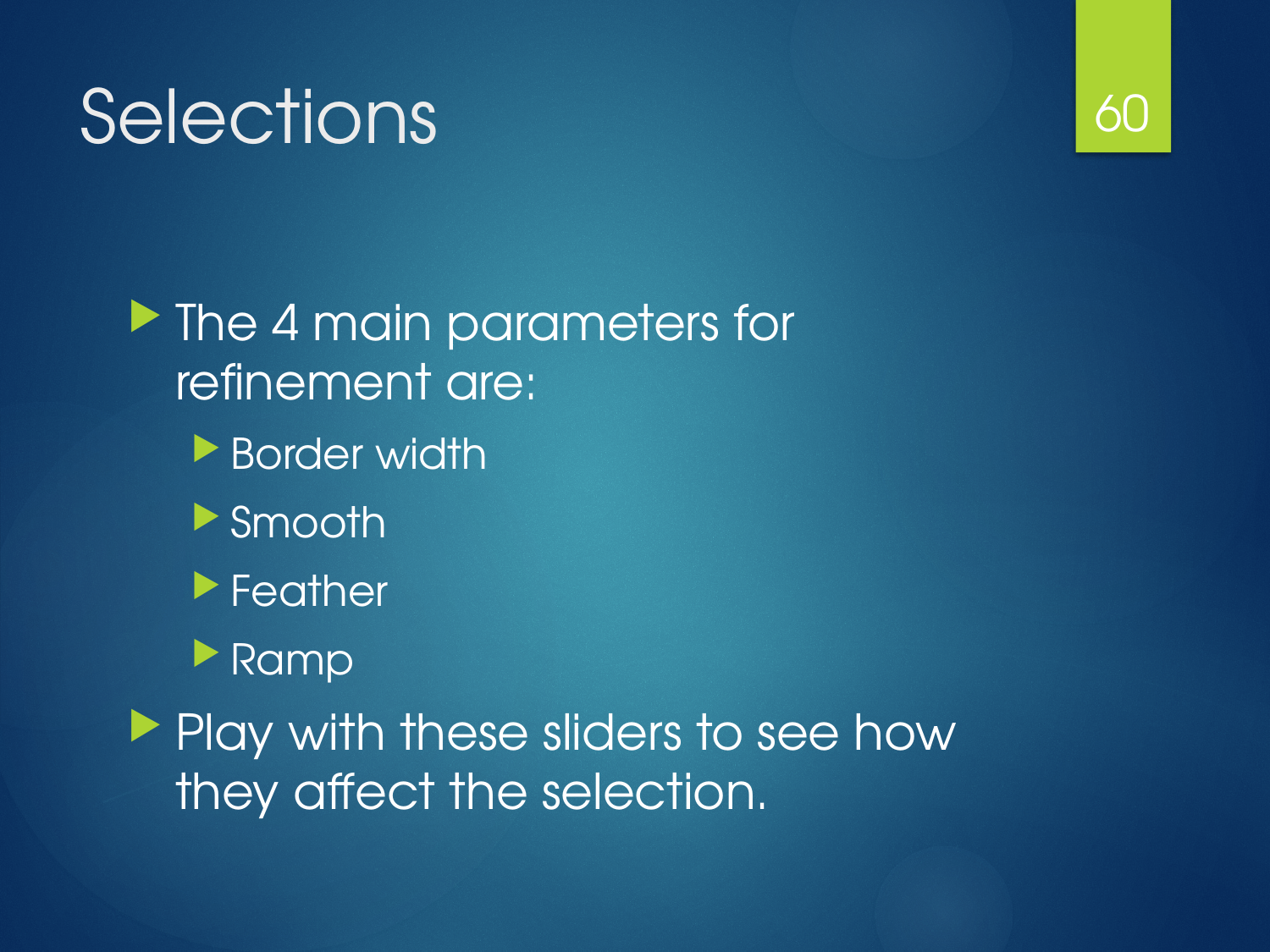

60
# Selections
The 4 main parameters for refinement are:
Border width
Smooth
Feather
Ramp
Play with these sliders to see how they affect the selection.